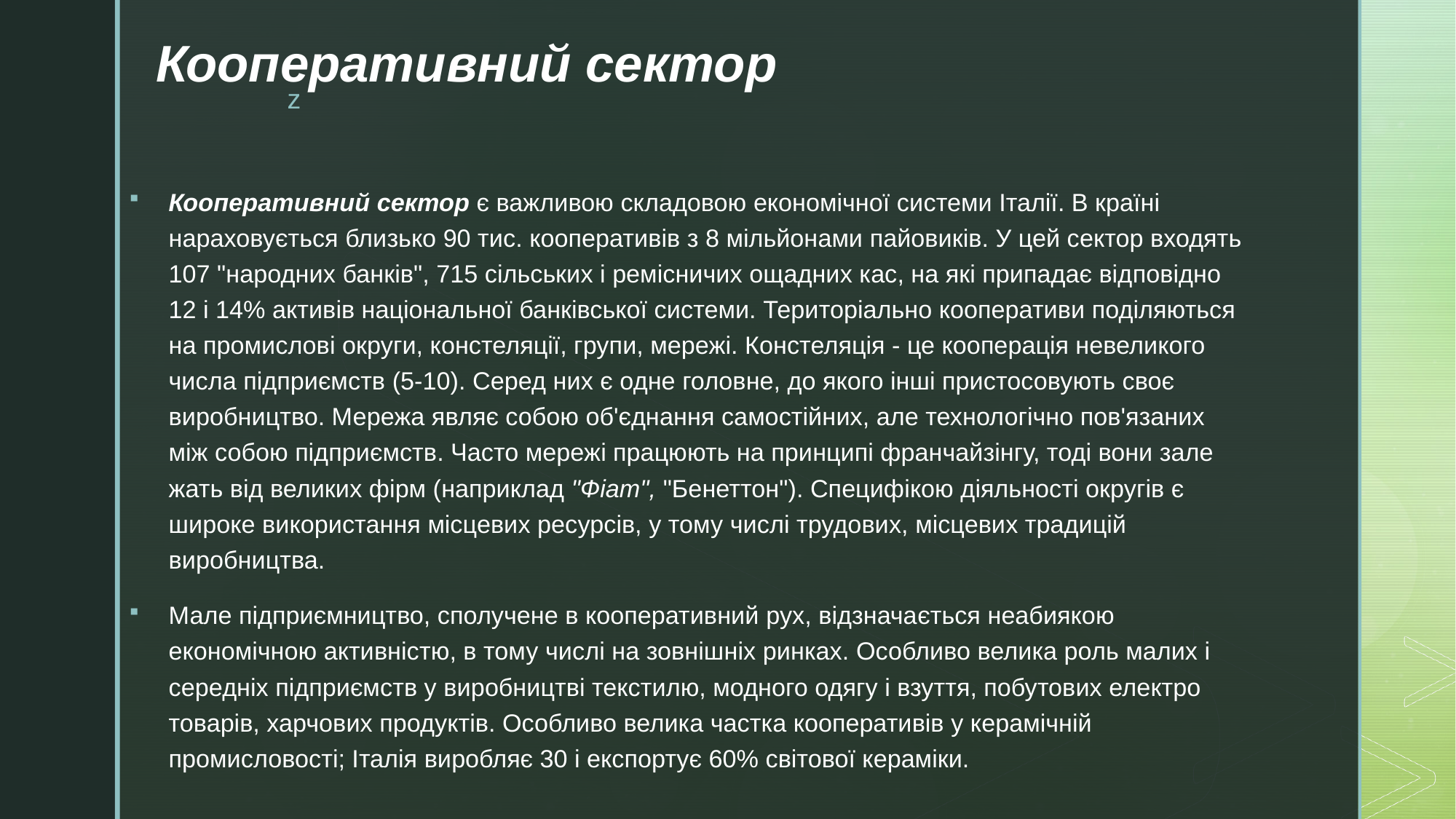

# Кооперативний сектор
Кооперативний сектор є важливою складовою економічної си­стеми Італії. В країні нараховується близько 90 тис. кооперативів з 8 мільйонами пайовиків. У цей сектор входять 107 "народних бан­ків", 715 сільських і ремісничих ощадних кас, на які припадає від­повідно 12 і 14% активів національної банківської системи. Тери­торіально кооперативи поділяються на промислові округи, констеляції, групи, мережі. Констеляція - це кооперація невеликого числа підприємств (5-10). Серед них є одне головне, до якого інші пристосовують своє виробництво. Мережа являє собою об'єднання самостійних, але технологічно пов'язаних між собою підприємств. Часто мережі працюють на принципі франчайзінгу, тоді вони зале­жать від великих фірм (наприклад "Фіат", "Бенеттон"). Специфі­кою діяльності округів є широке використання місцевих ресурсів, у тому числі трудових, місцевих традицій виробництва.
Мале підприємництво, сполучене в кооперативний рух, відзнача­ється неабиякою економічною активністю, в тому числі на зовніш­ніх ринках. Особливо велика роль малих і середніх підприємств у виробництві текстилю, модного одягу і взуття, побутових електро­товарів, харчових продуктів. Особливо велика частка кооперативів у керамічній промисловості; Італія виробляє 30 і експортує 60% світової кераміки.